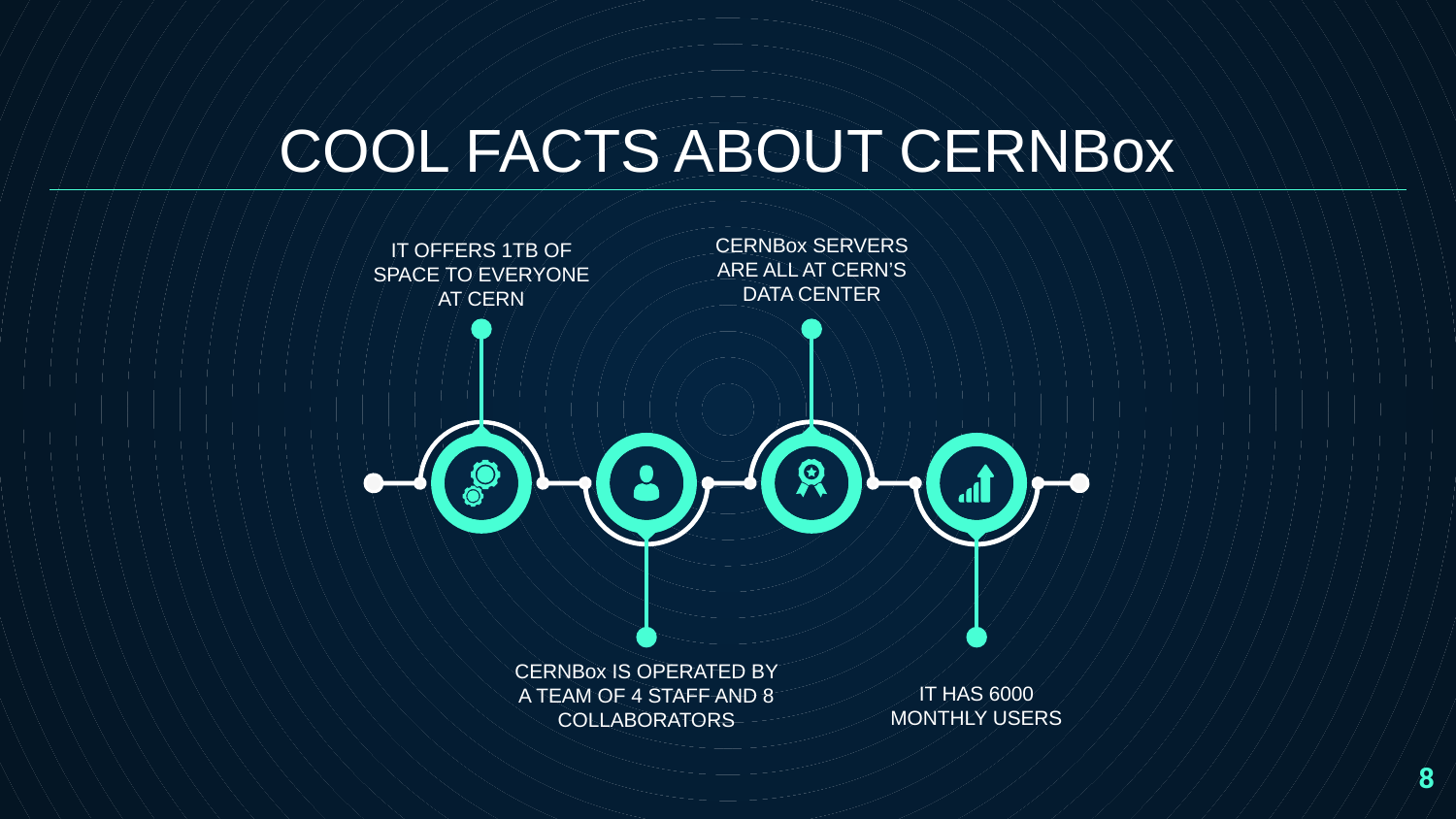

# COOL FACTS ABOUT CERNBox
CERNBox SERVERS ARE ALL AT CERN’S DATA CENTER

IT OFFERS 1TB OF SPACE TO EVERYONE AT CERN

CERNBox IS OPERATED BY A TEAM OF 4 STAFF AND 8 COLLABORATORS
IT HAS 6000 MONTHLY USERS
8